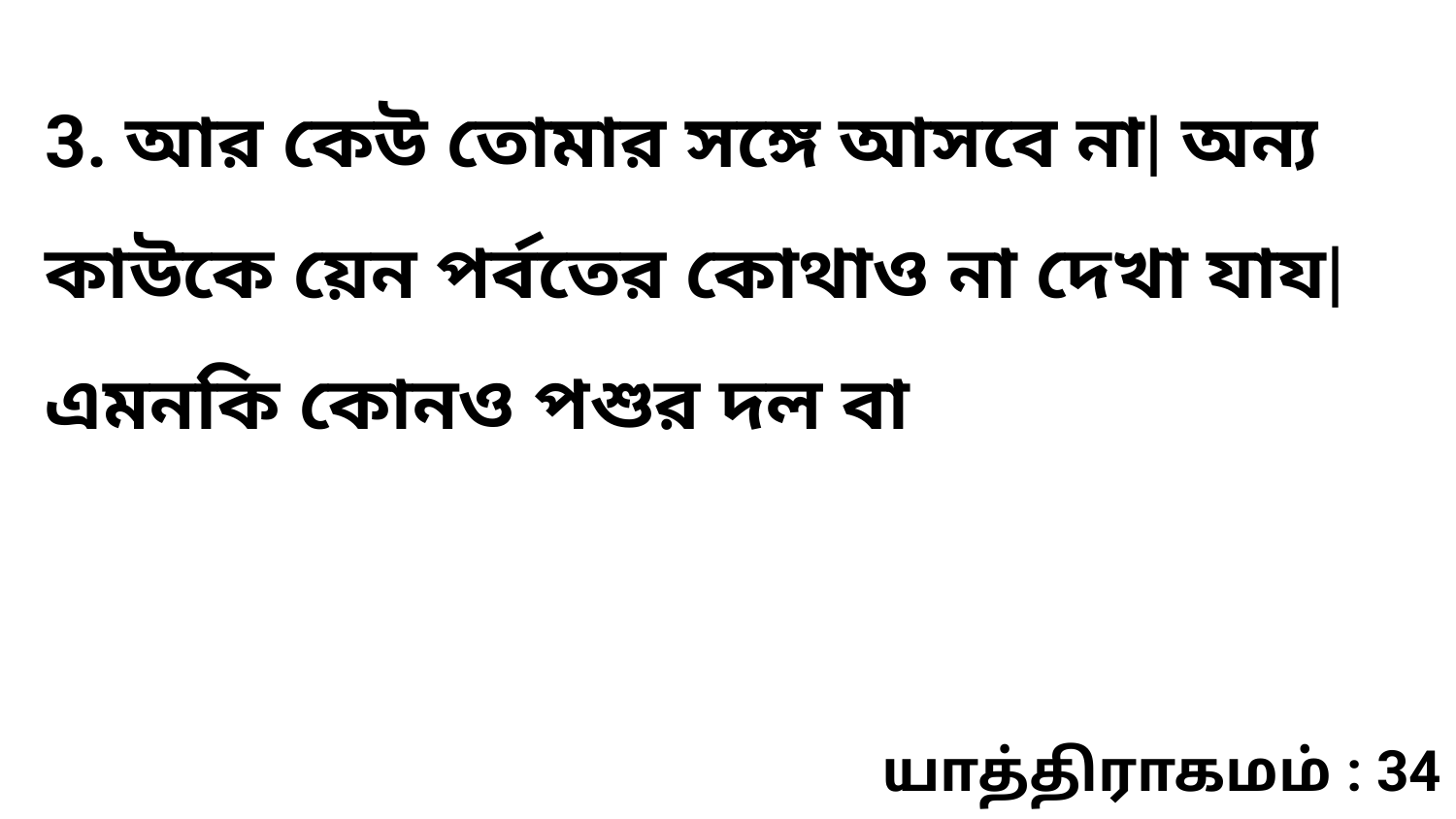

3. আর কেউ তোমার সঙ্গে আসবে না| অন্য কাউকে য়েন পর্বতের কোথাও না দেখা যায| এমনকি কোনও পশুর দল বা
யாத்திராகமம் : 34